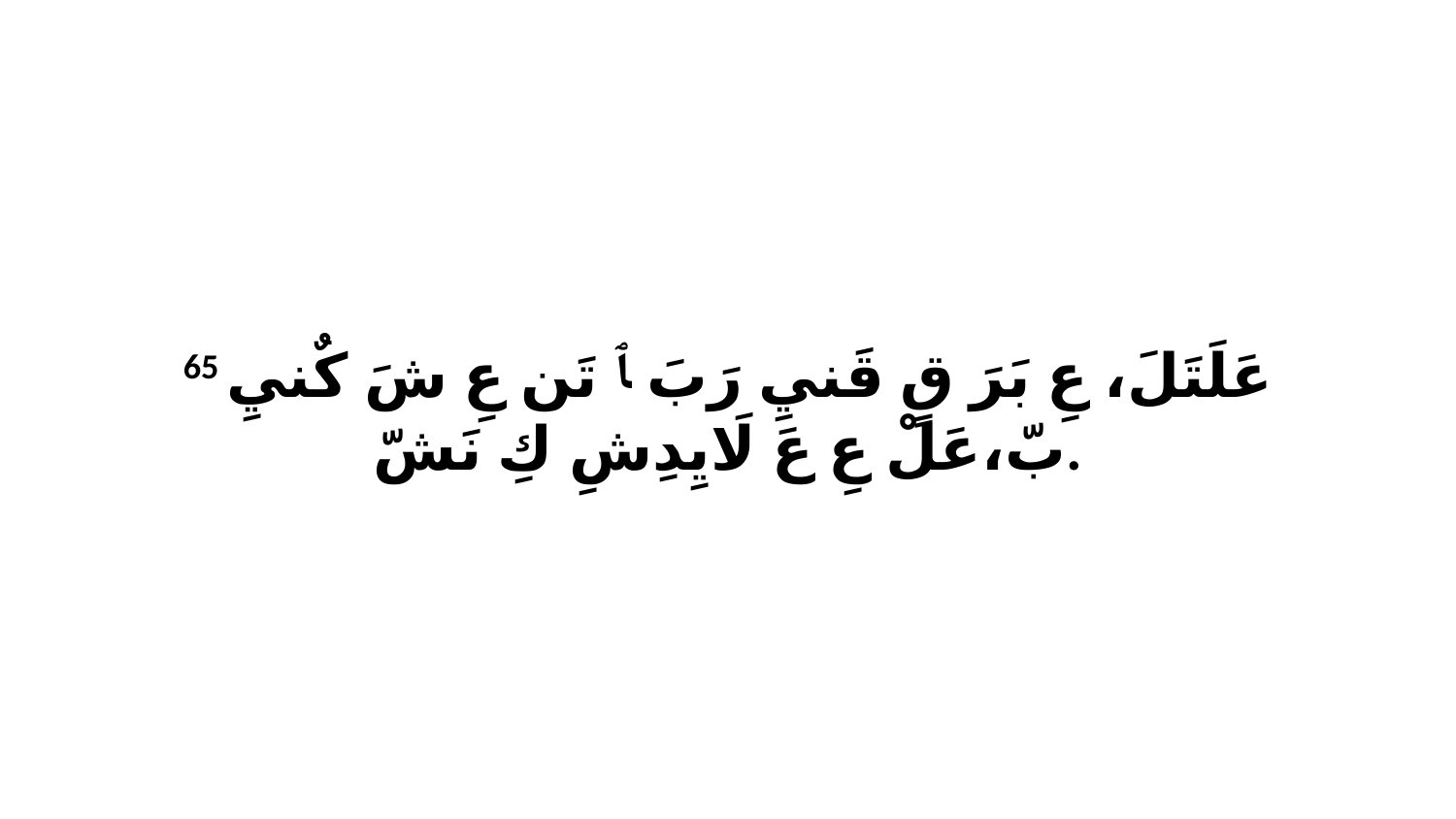

65 عَلَتَلَ، عِ بَرَ قٍ قَنيِ رَبَ ﭑ تَن عِ شَ كٌنيِ بّ،عَلْ عِ عَ لَايِدِشِ كِ نَشّ.